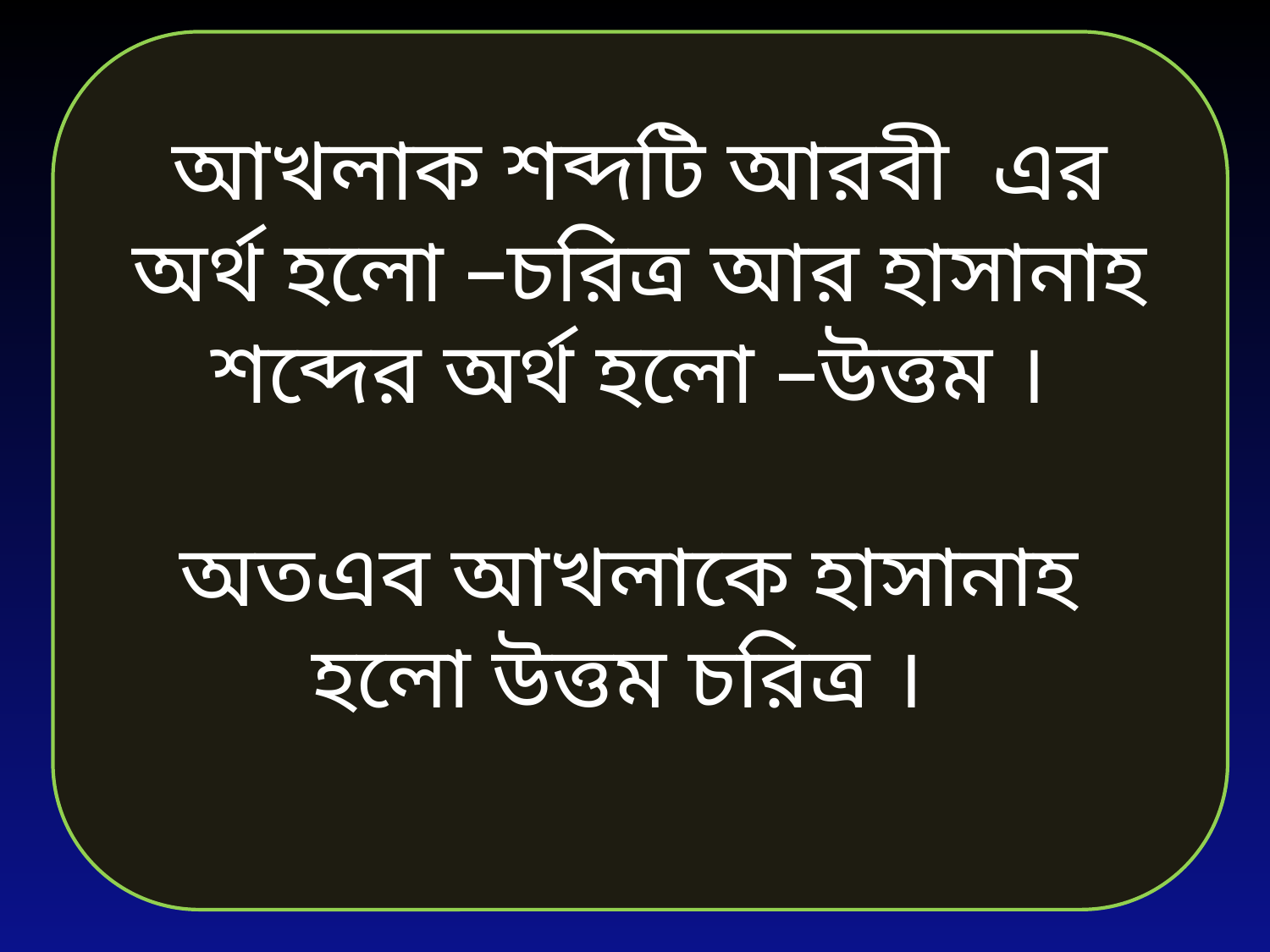

আখলাক শব্দটি আরবী  এর অর্থ হলো –চরিত্র আর হাসানাহ শব্দের অর্থ হলো –উত্তম ।

অতএব আখলাকে হাসানাহ  হলো উত্তম চরিত্র ।